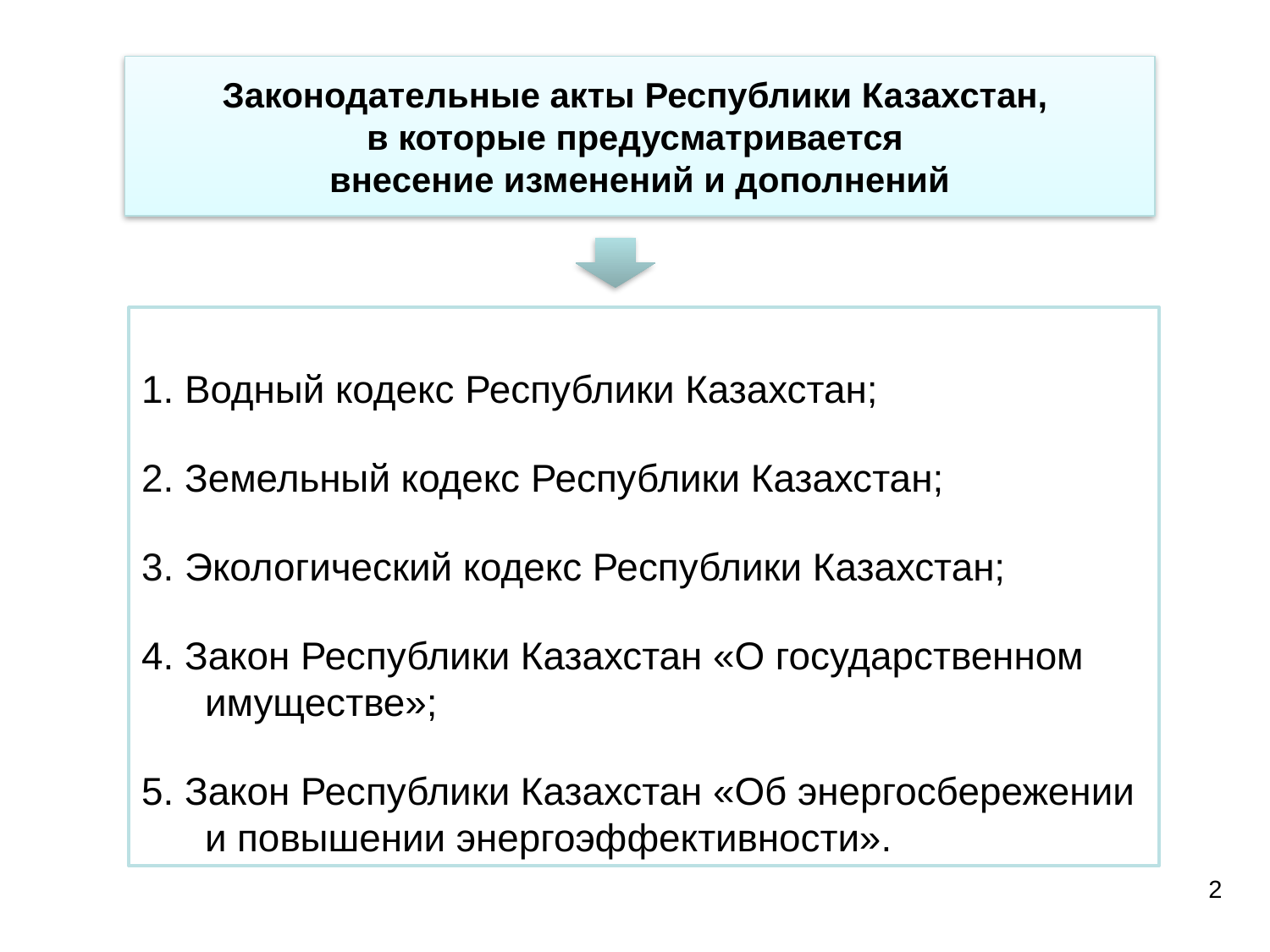

Законодательные акты Республики Казахстан,
в которые предусматривается
внесение изменений и дополнений

1. Водный кодекс Республики Казахстан;

2. Земельный кодекс Республики Казахстан;

3. Экологический кодекс Республики Казахстан;

4. Закон Республики Казахстан «О государственном имуществе»;

5. Закон Республики Казахстан «Об энергосбережении и повышении энергоэффективности».
2